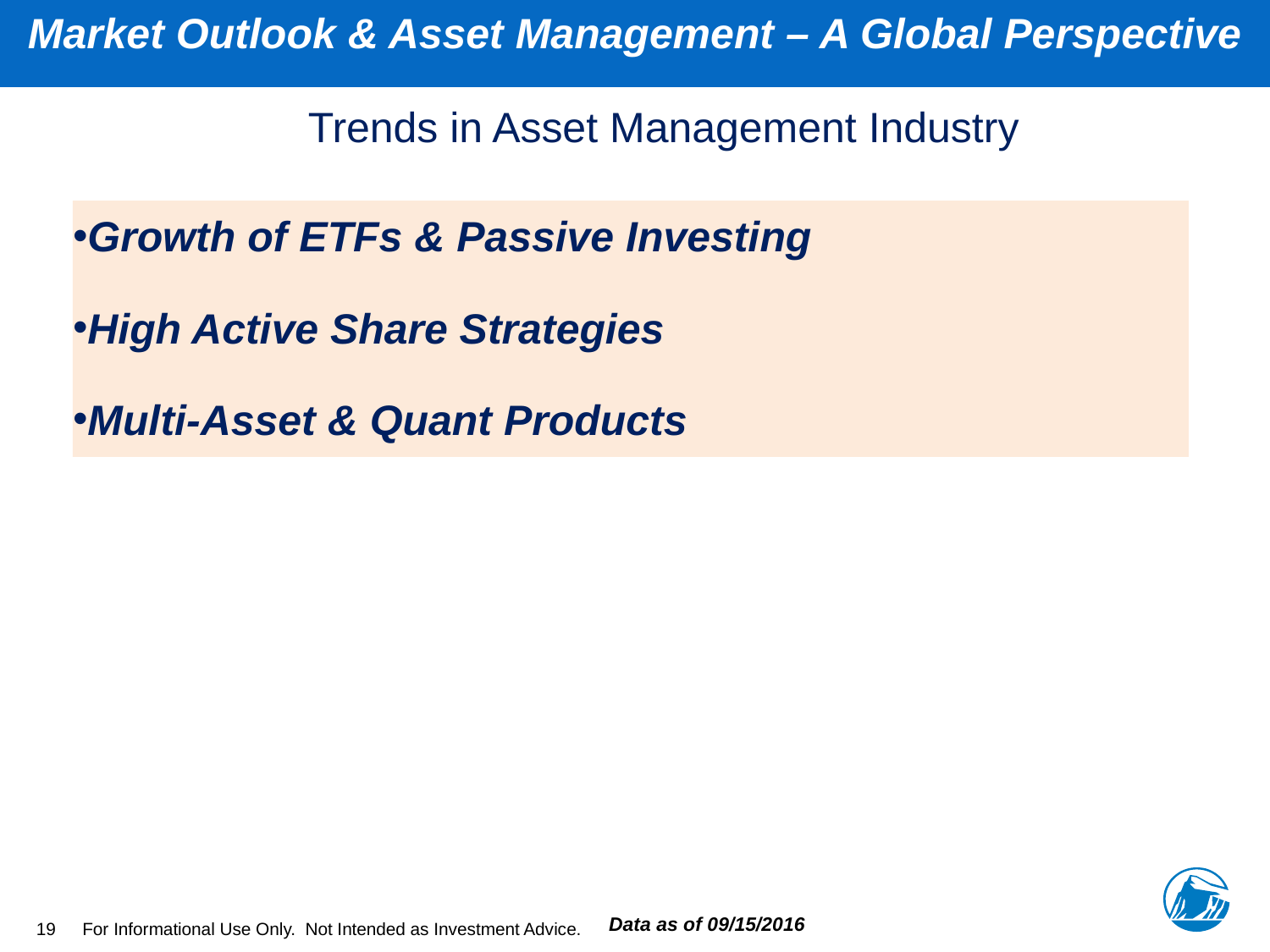

Market Outlook & Asset Management – A Global Perspective
# Trends in Asset Management Industry
Growth of ETFs & Passive Investing
High Active Share Strategies
Multi-Asset & Quant Products
19
Data as of 09/15/2016